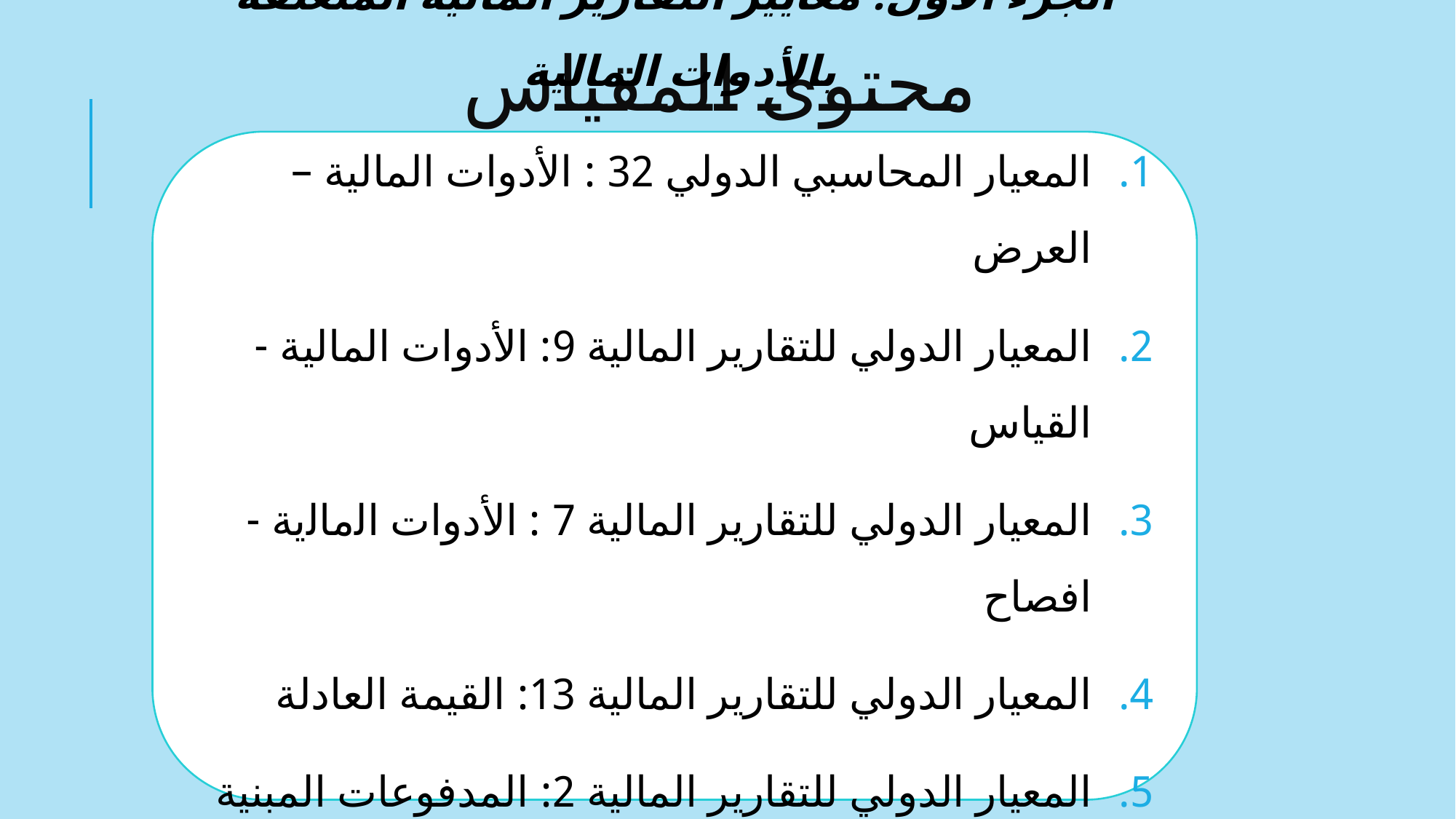

# محتوى المقياس
الجزء الأول: معايير التقارير المالية المتعلقة بالأدوات المالية
المعيار المحاسبي الدولي 32 : الأدوات المالية – العرض
المعيار الدولي للتقارير المالية 9: الأدوات المالية - القياس
المعيار الدولي للتقارير المالية 7 : اﻷدوات اﻟﻣﺎﻟﯾﺔ - افصاح
المعيار الدولي للتقارير المالية 13: القيمة العادلة
المعيار الدولي للتقارير المالية 2: المدفوعات المبنية على الأسهم
المعيار المحاسبي الدولي 33: ربحية السهم